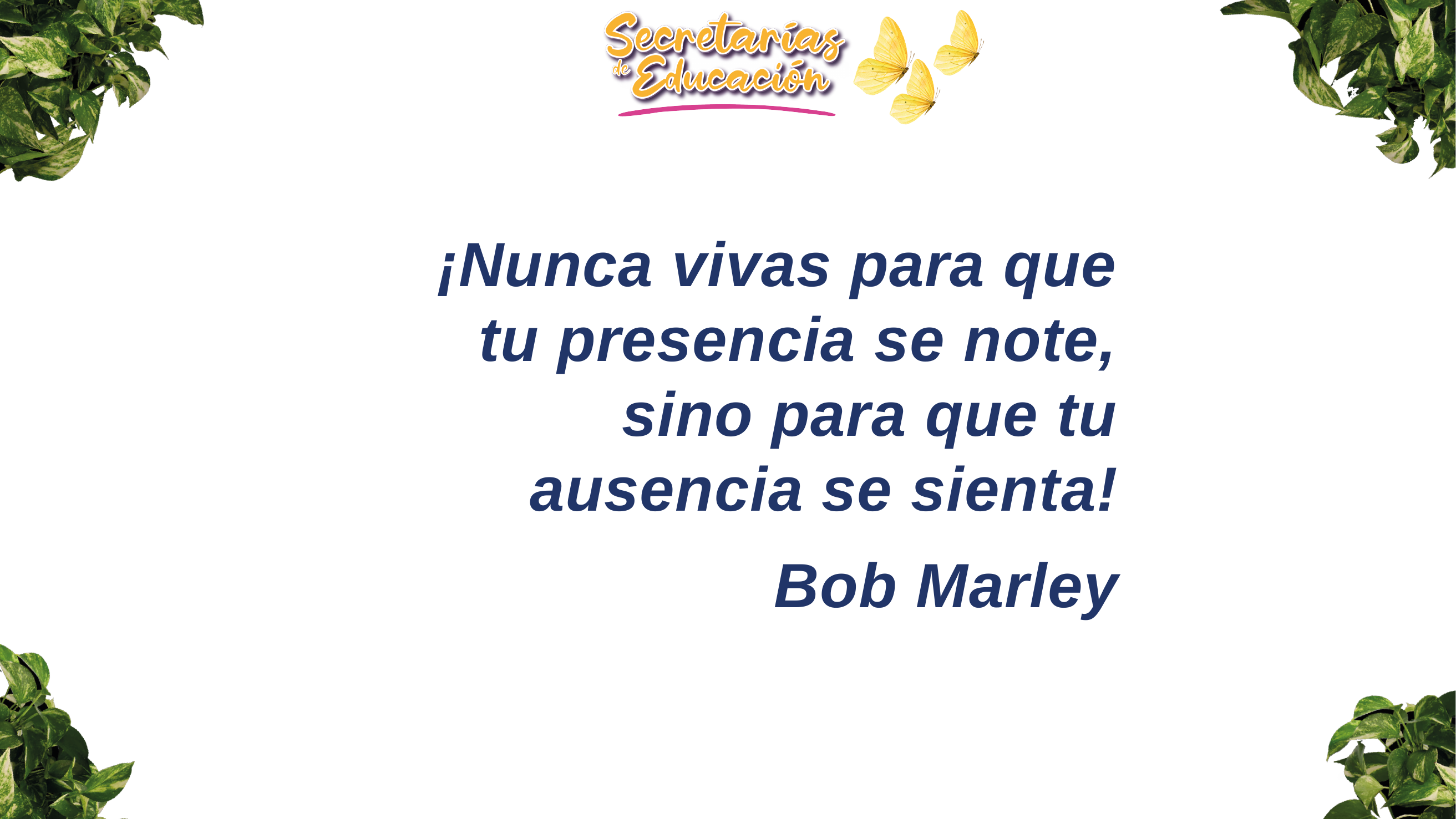

¡Nunca vivas para que tu presencia se note, sino para que tu ausencia se sienta!
Bob Marley